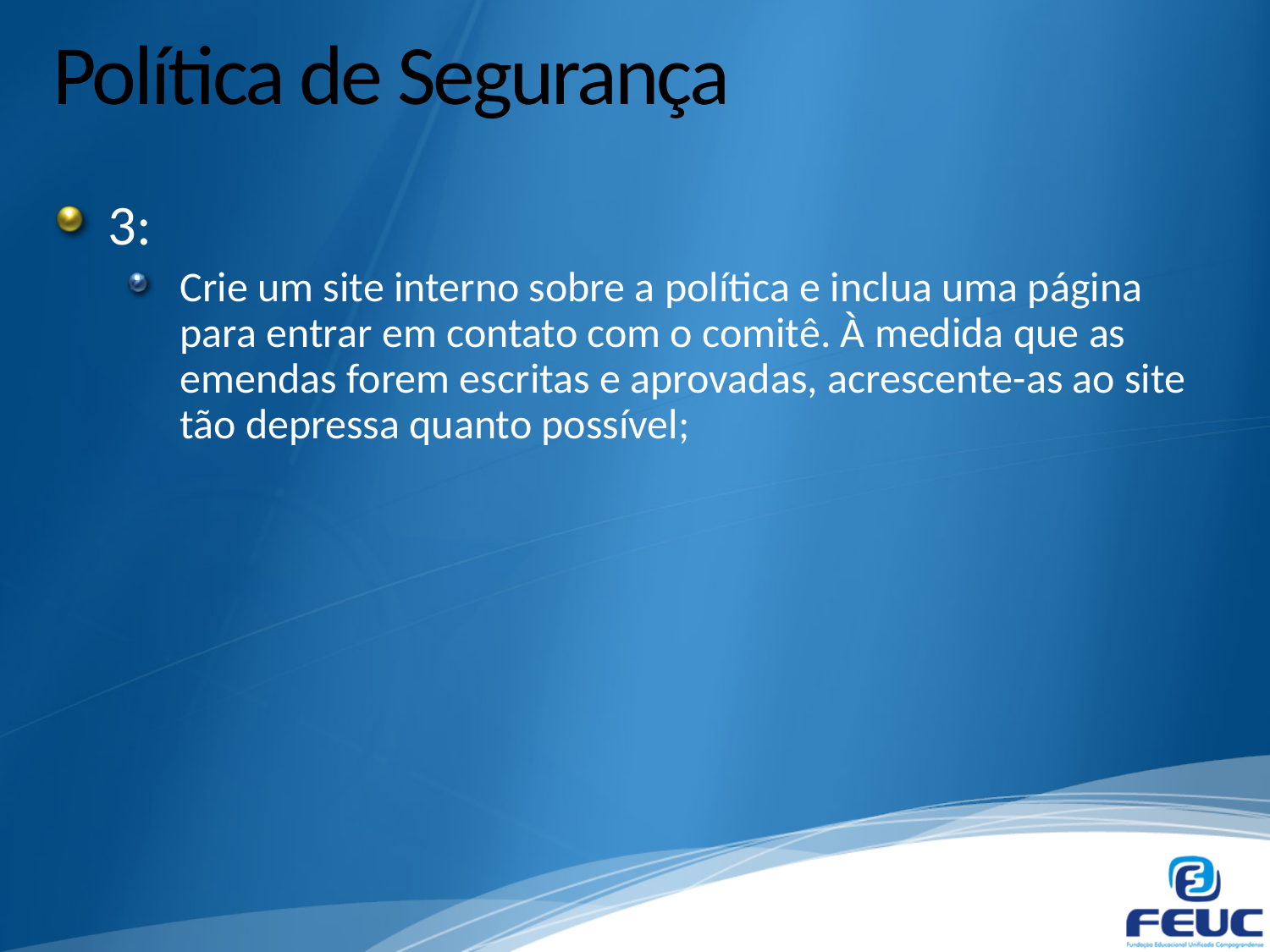

# Política de Segurança
3:
Crie um site interno sobre a política e inclua uma página para entrar em contato com o comitê. À medida que as emendas forem escritas e aprovadas, acrescente-as ao site tão depressa quanto possível;